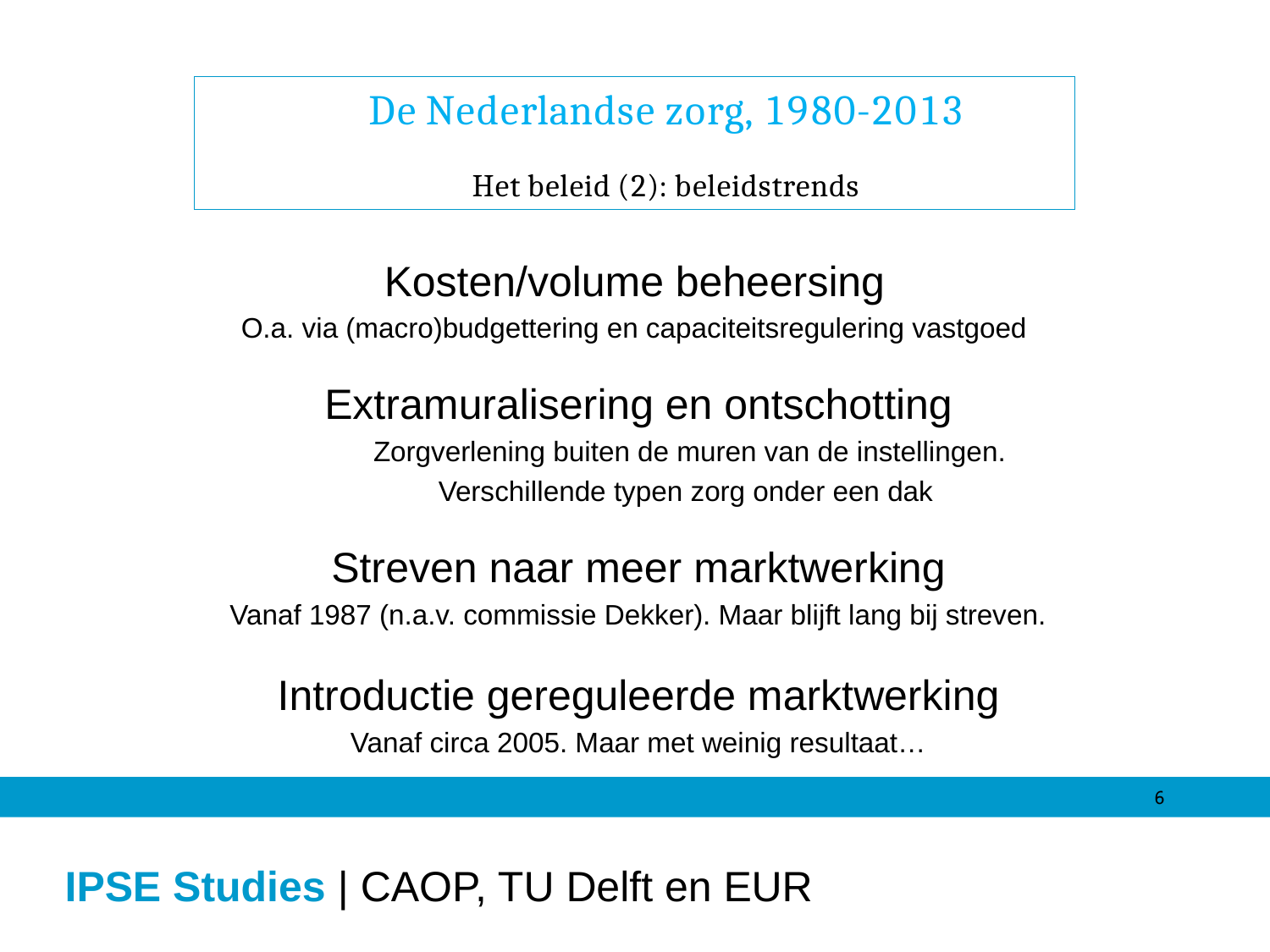

De Nederlandse zorg, 1980-2013
Het beleid (2): beleidstrends
Kosten/volume beheersing
O.a. via (macro)budgettering en capaciteitsregulering vastgoed

Extramuralisering en ontschotting
Zorgverlening buiten de muren van de instellingen.
Verschillende typen zorg onder een dak

Streven naar meer marktwerking
Vanaf 1987 (n.a.v. commissie Dekker). Maar blijft lang bij streven.

Introductie gereguleerde marktwerking
Vanaf circa 2005. Maar met weinig resultaat…

6